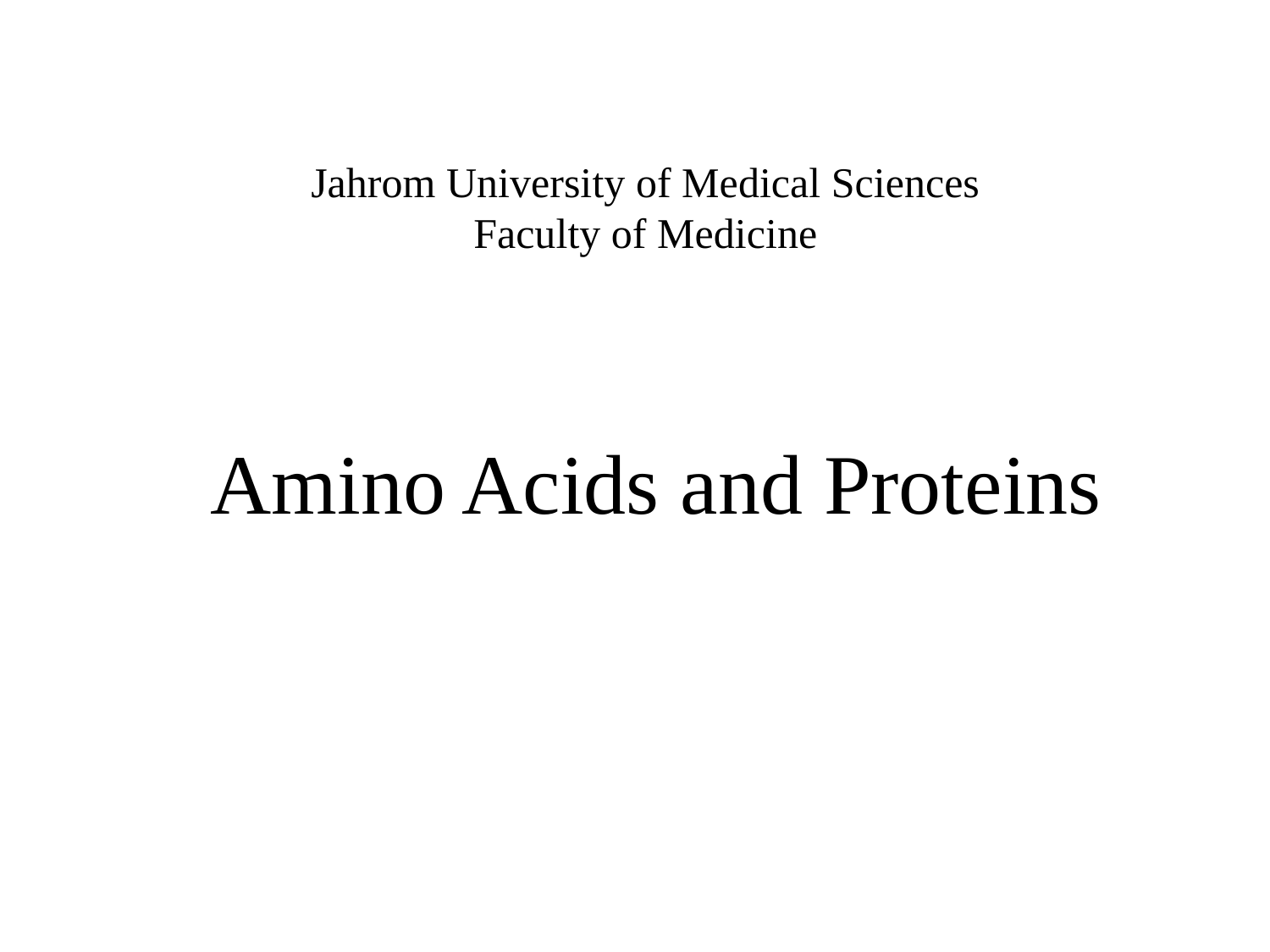

# Jahrom University of Medical Sciences Faculty of Medicine
Amino Acids and Proteins